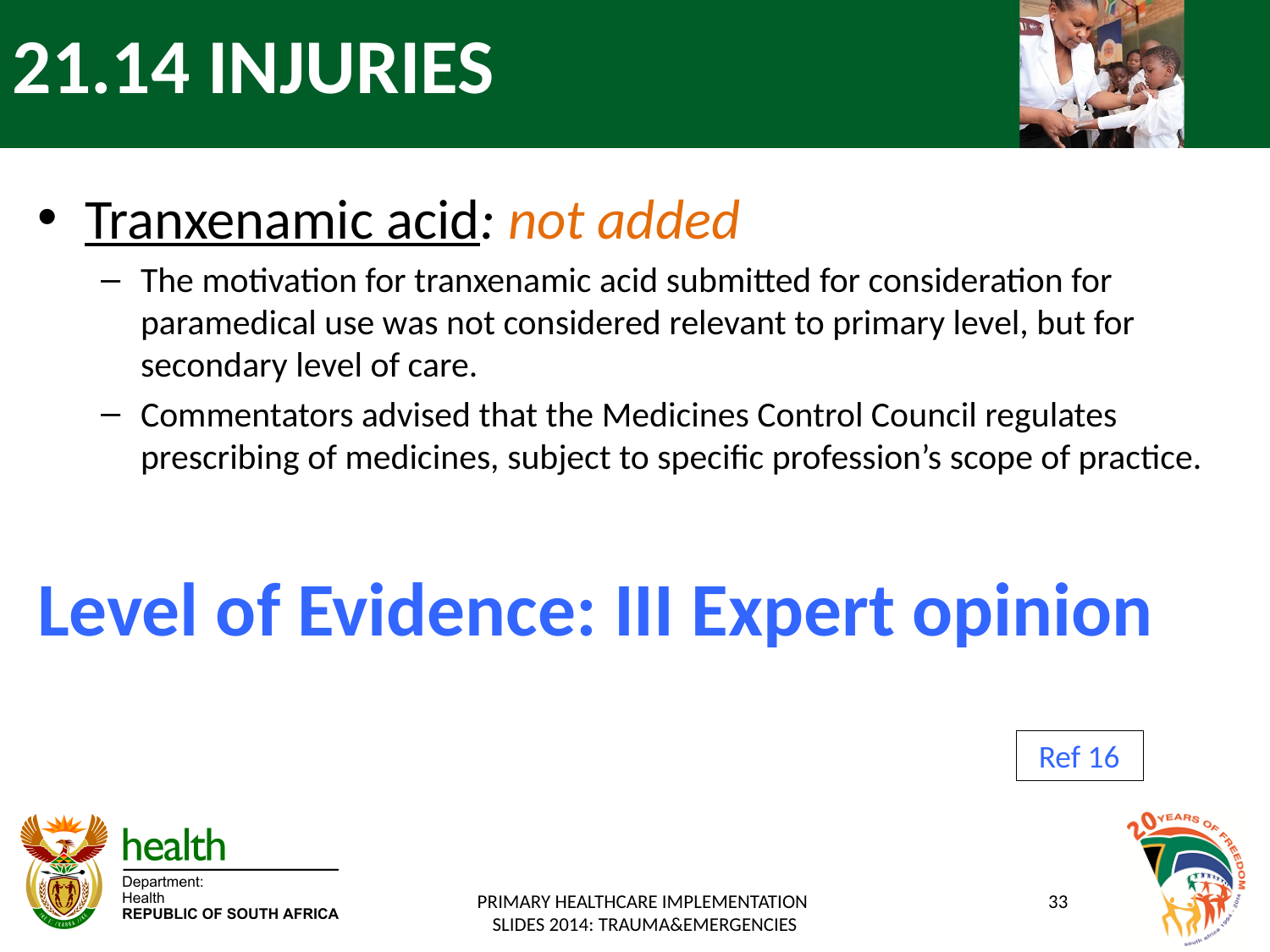

# 21.14 INJURIES
Tranxenamic acid: not added
The motivation for tranxenamic acid submitted for consideration for paramedical use was not considered relevant to primary level, but for secondary level of care.
Commentators advised that the Medicines Control Council regulates prescribing of medicines, subject to specific profession’s scope of practice.

Level of Evidence: III Expert opinion

Ref 16
PRIMARY HEALTHCARE IMPLEMENTATION
SLIDES 2014: TRAUMA&EMERGENCIES
33